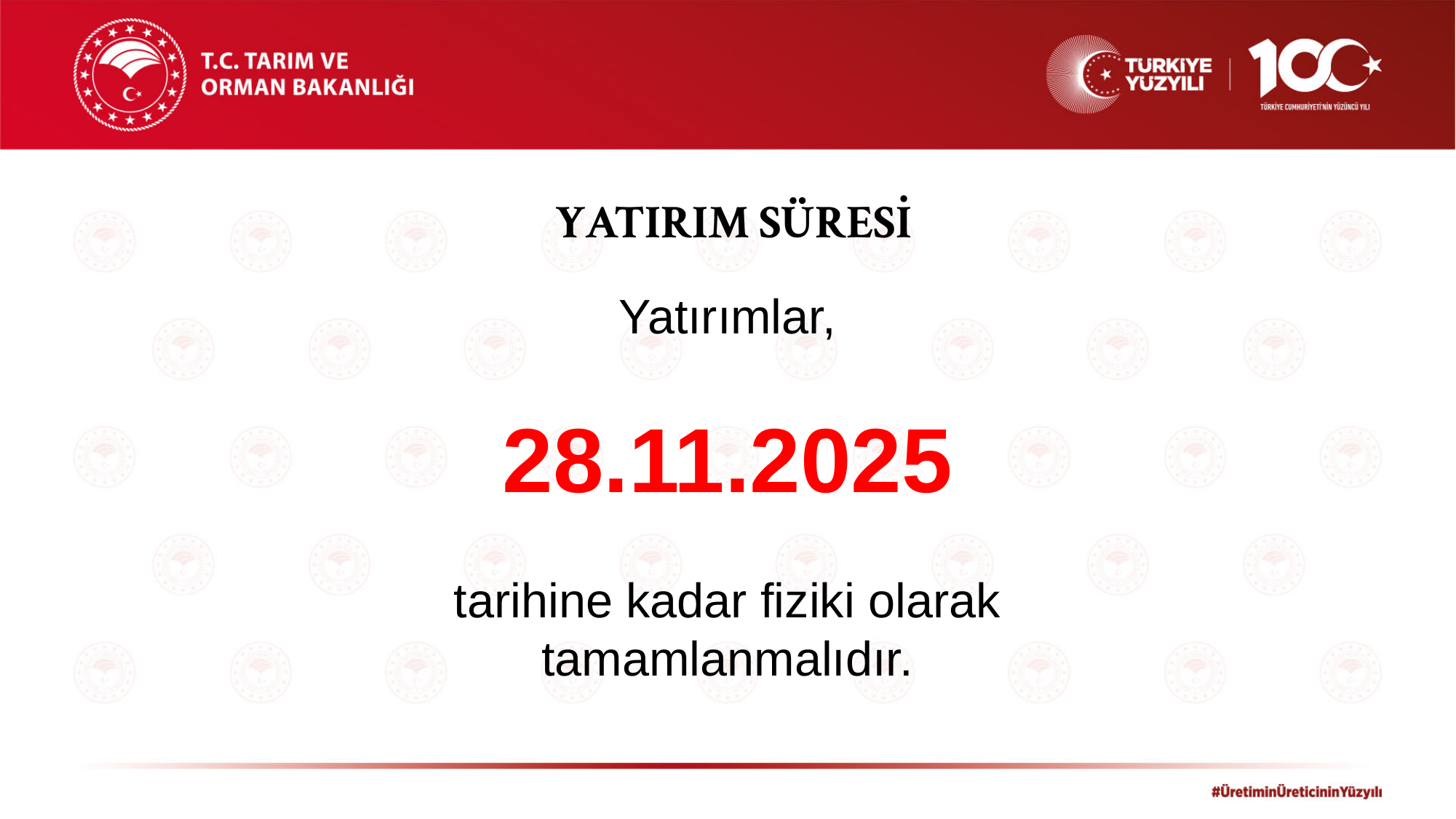

# YATIRIM SÜRESİ
Yatırımlar,

28.11.2025

tarihine kadar fiziki olarak tamamlanmalıdır.